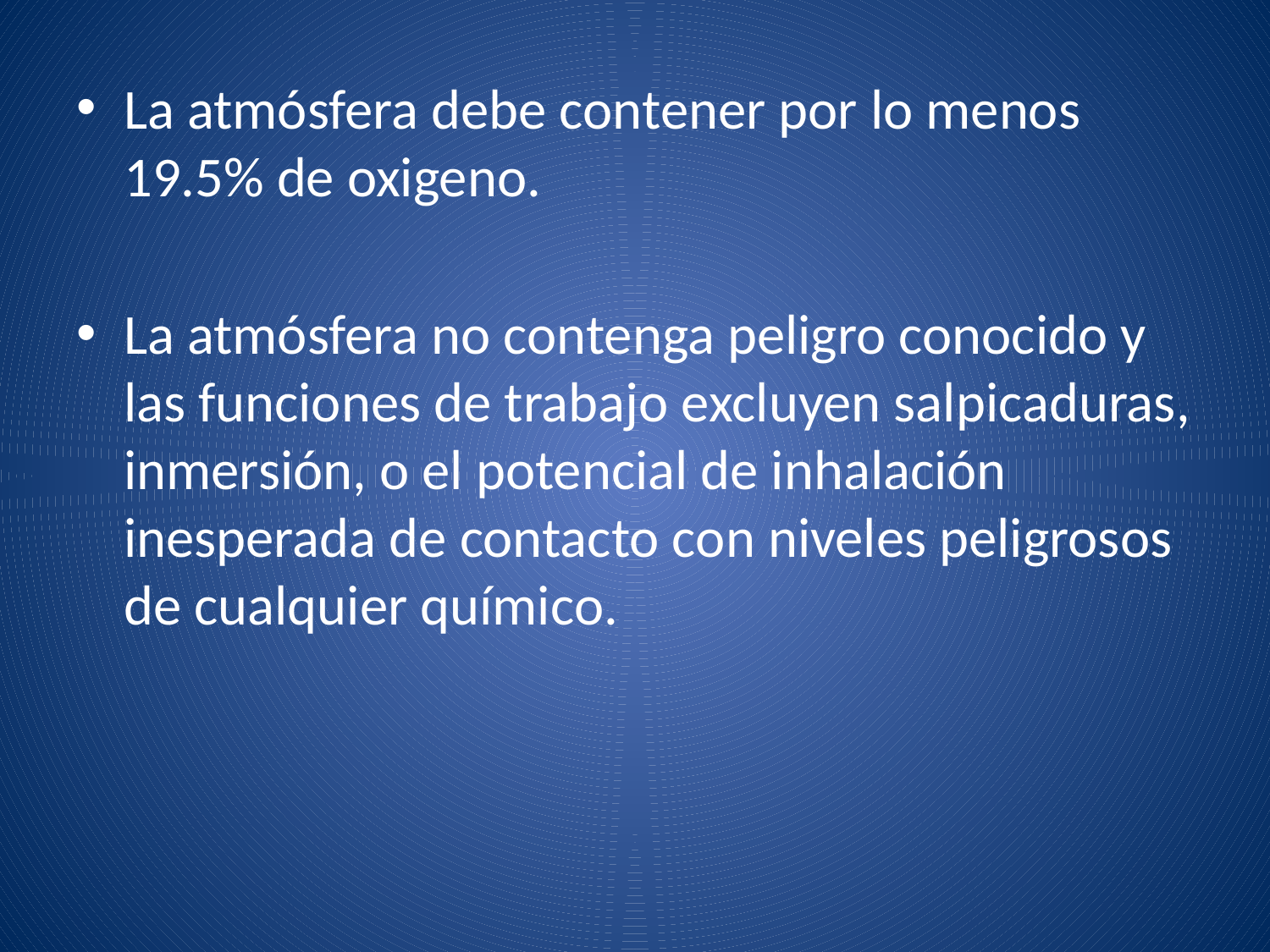

La atmósfera debe contener por lo menos 19.5% de oxigeno.

La atmósfera no contenga peligro conocido y las funciones de trabajo excluyen salpicaduras, inmer­sión, o el potencial de inhalación inesperada de contacto con niveles peligrosos de cualquier químico.